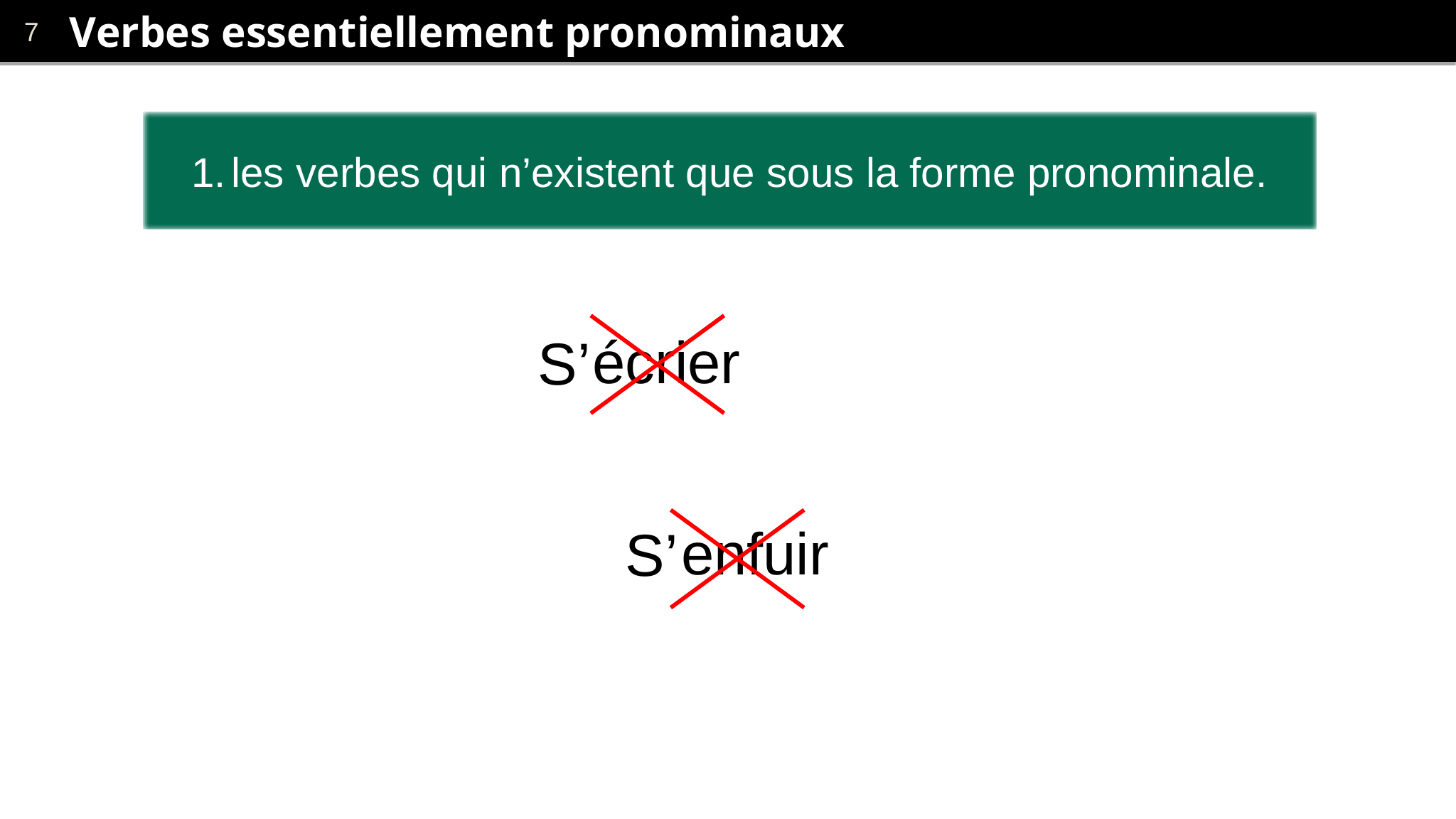

# Verbes essentiellement pronominaux
les verbes qui n’existent que sous la forme pronominale.
écrier (« to exclaim »)

S’
enfuir (« to flee »)

S’